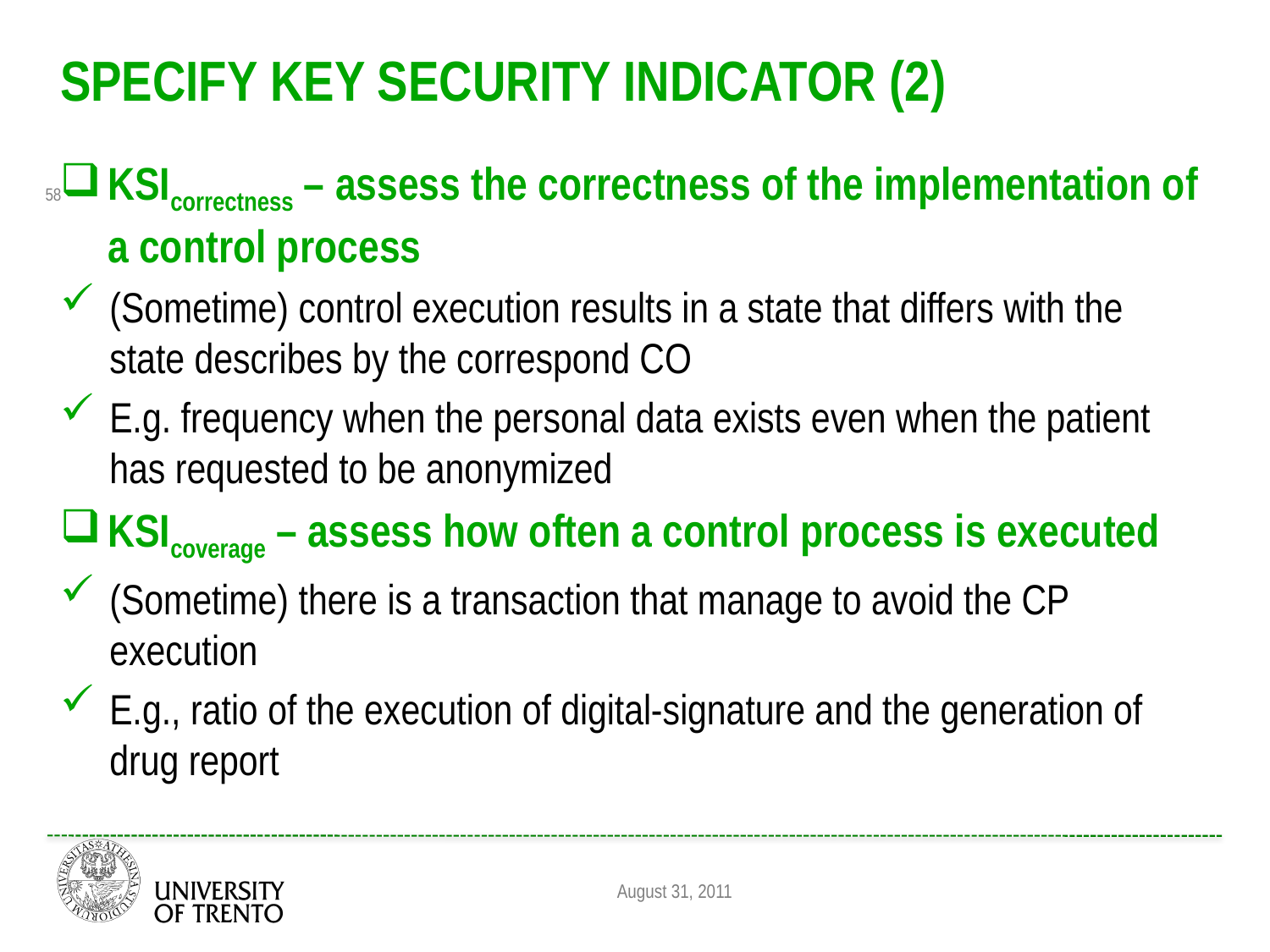

# Specify Key Security Indicator (2)
KSIcorrectness – assess the correctness of the implementation of a control process
(Sometime) control execution results in a state that differs with the state describes by the correspond CO
E.g. frequency when the personal data exists even when the patient has requested to be anonymized
KSIcoverage – assess how often a control process is executed
(Sometime) there is a transaction that manage to avoid the CP execution
E.g., ratio of the execution of digital-signature and the generation of drug report
58
August 31, 2011
Beijing - Tutorial on GRC